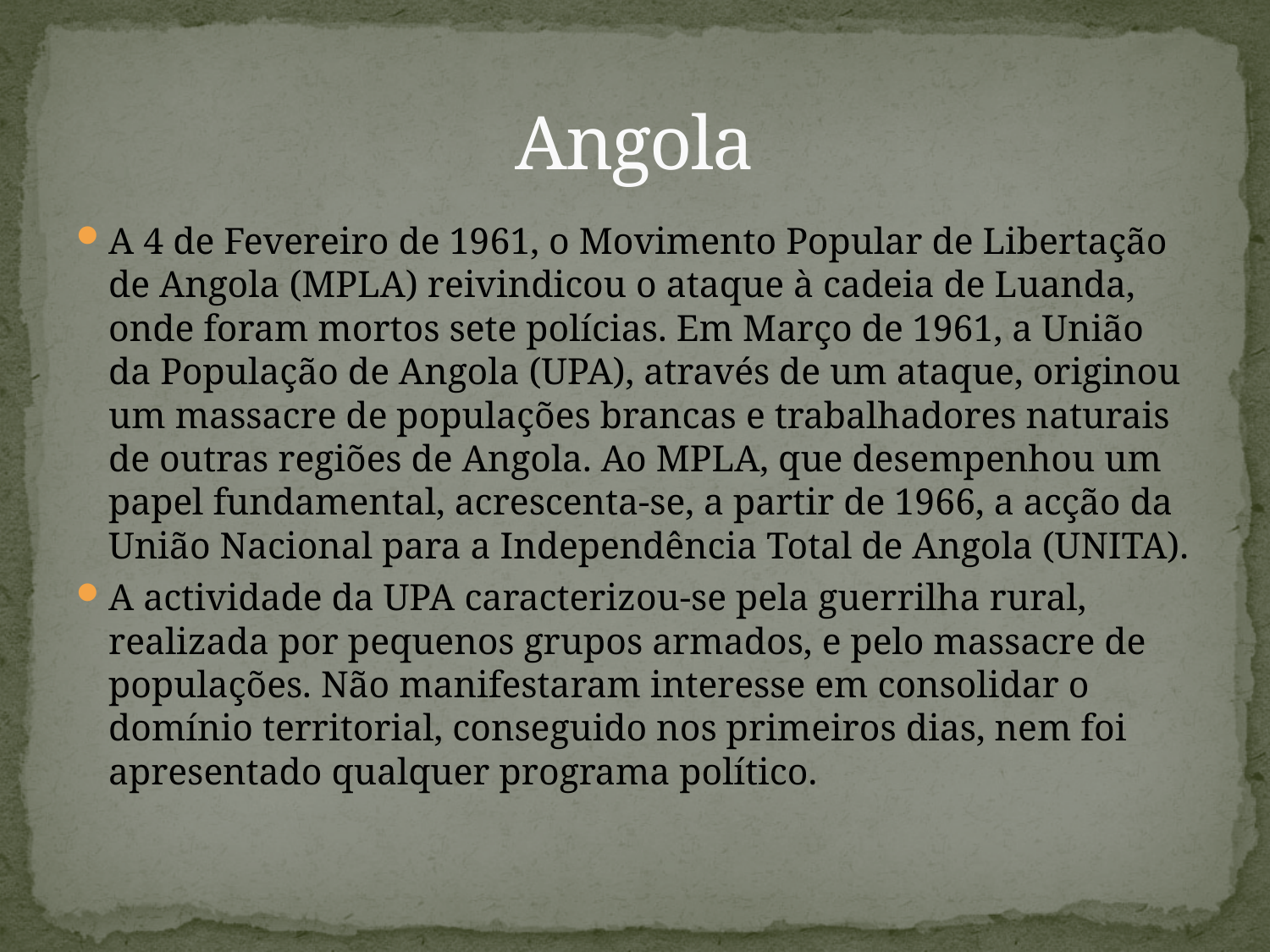

# Angola
A 4 de Fevereiro de 1961, o Movimento Popular de Libertação de Angola (MPLA) reivindicou o ataque à cadeia de Luanda, onde foram mortos sete polícias. Em Março de 1961, a União da População de Angola (UPA), através de um ataque, originou um massacre de populações brancas e trabalhadores naturais de outras regiões de Angola. Ao MPLA, que desempenhou um papel fundamental, acrescenta-se, a partir de 1966, a acção da União Nacional para a Independência Total de Angola (UNITA).
A actividade da UPA caracterizou-se pela guerrilha rural, realizada por pequenos grupos armados, e pelo massacre de populações. Não manifestaram interesse em consolidar o domínio territorial, conseguido nos primeiros dias, nem foi apresentado qualquer programa político.